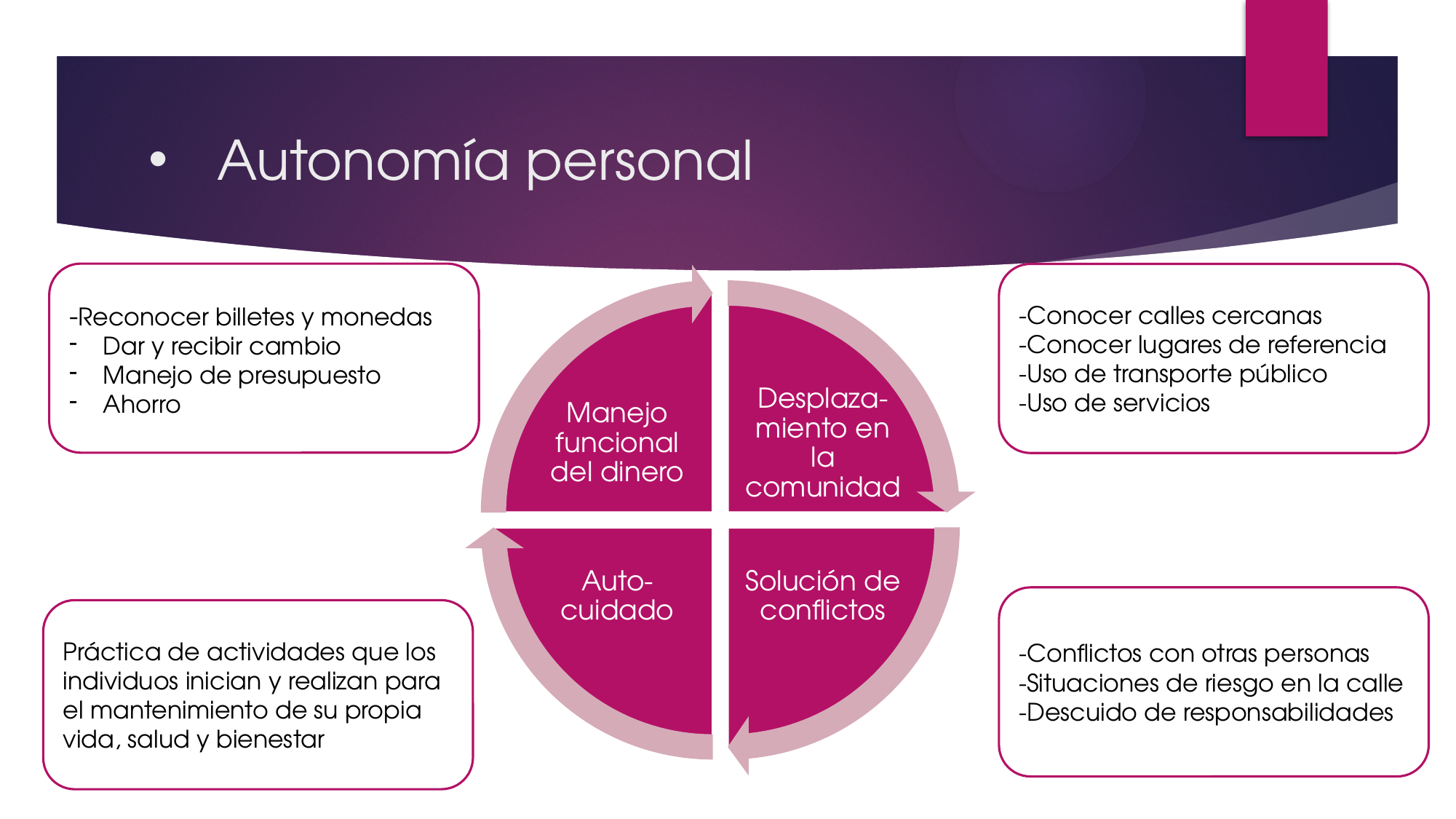

# Autonomía personal
-Reconocer billetes y monedas
Dar y recibir cambio
Manejo de presupuesto
Ahorro

Manejo funcional del dinero
Desplaza-miento en la comunidad
Auto-cuidado
Solución de conflictos
-Conocer calles cercanas
-Conocer lugares de referencia
-Uso de transporte público
-Uso de servicios
-Conflictos con otras personas
-Situaciones de riesgo en la calle
-Descuido de responsabilidades
Práctica de actividades que los individuos inician y realizan para el mantenimiento de su propia vida, salud y bienestar